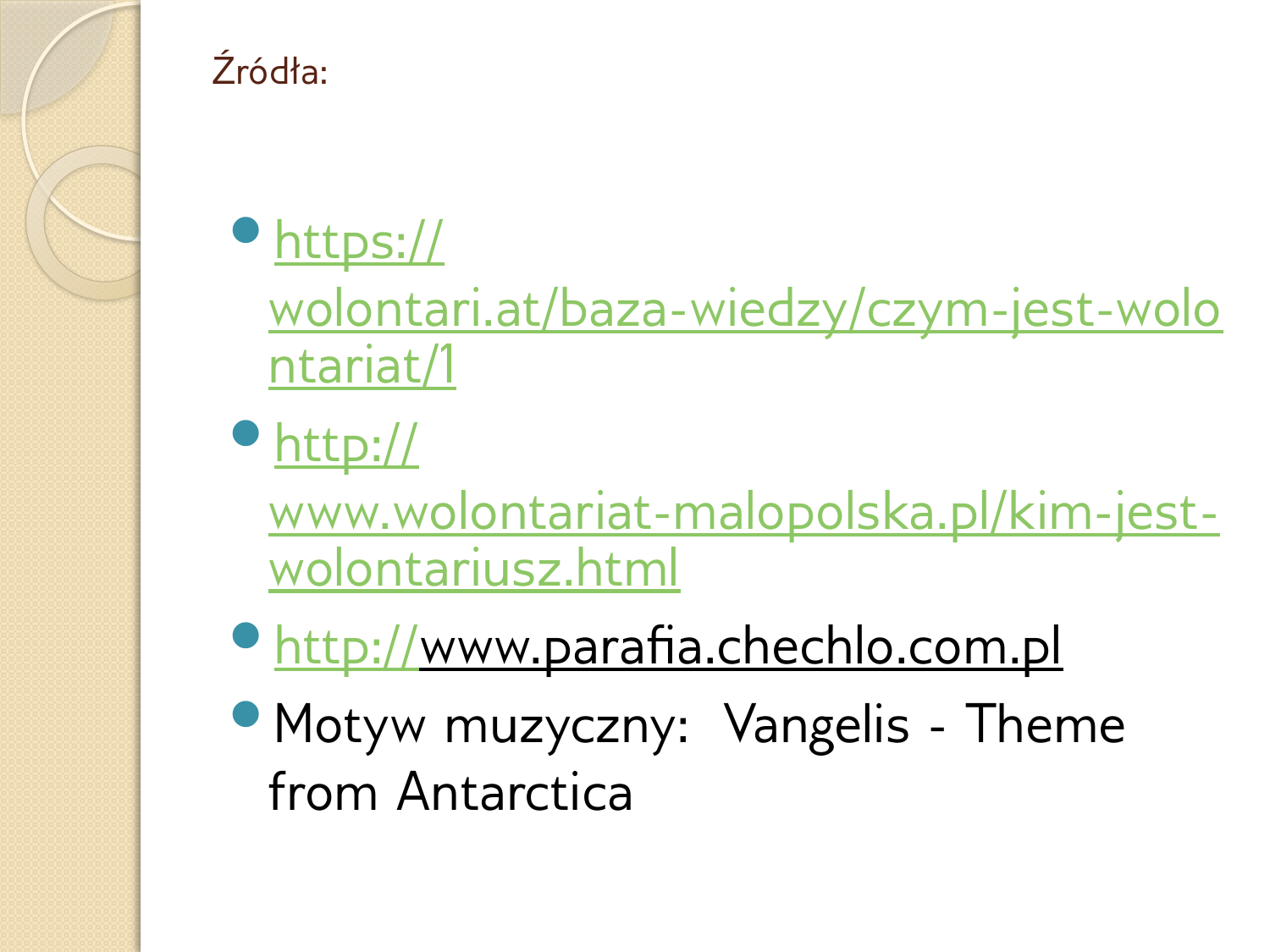

# Źródła:
https://wolontari.at/baza-wiedzy/czym-jest-wolontariat/1
http://www.wolontariat-malopolska.pl/kim-jest-wolontariusz.html
http://www.parafia.chechlo.com.pl
Motyw muzyczny:  Vangelis - Theme from Antarctica